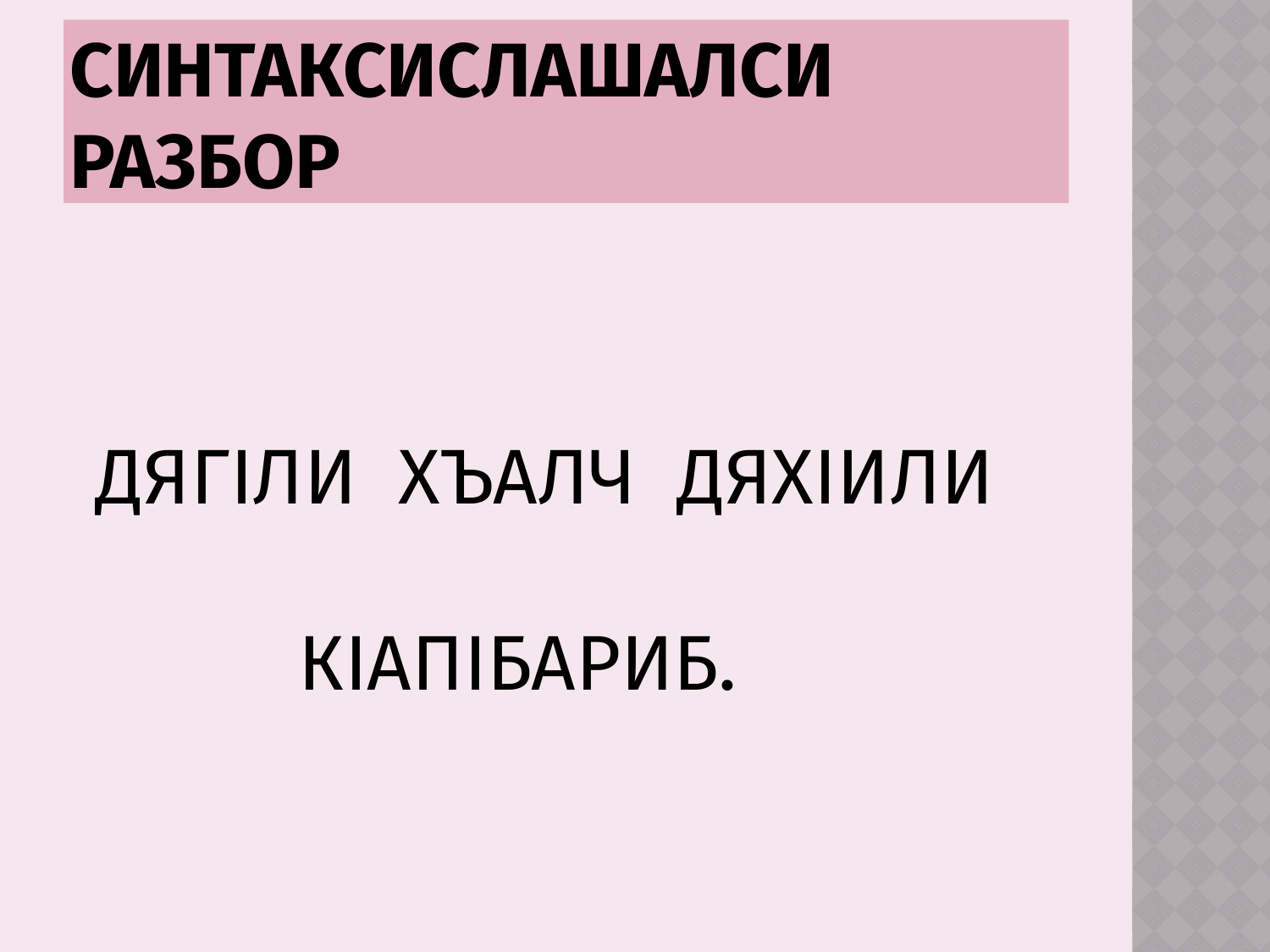

# Синтаксислашалси      разбор

 ДЯГIЛИ  ХЪАЛЧ  ДЯХIИЛИ
         КIАПIБАРИБ.